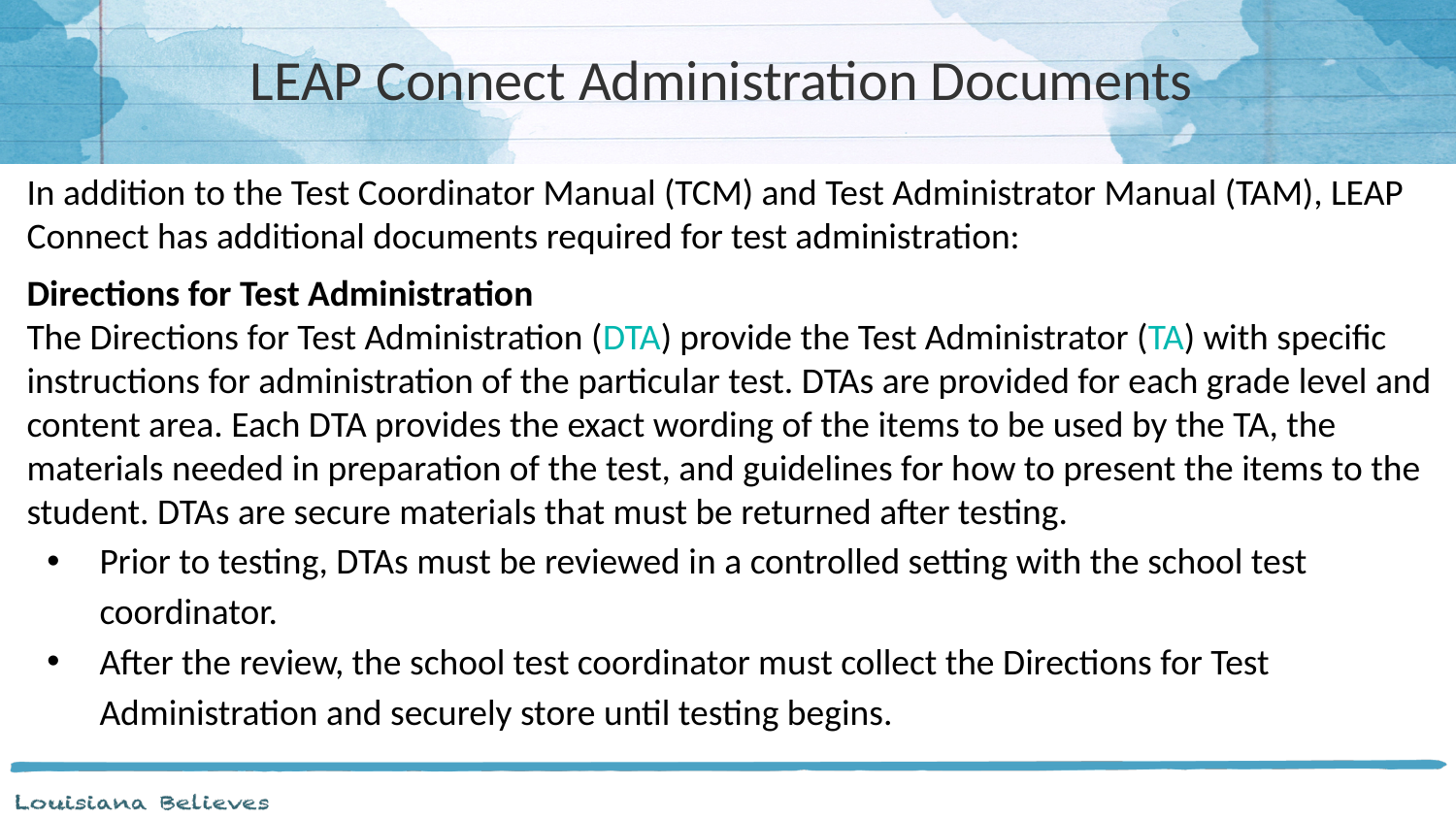

# LEAP Connect Administration Documents
In addition to the Test Coordinator Manual (TCM) and Test Administrator Manual (TAM), LEAP Connect has additional documents required for test administration:
Directions for Test Administration
The Directions for Test Administration (DTA) provide the Test Administrator (TA) with specific instructions for administration of the particular test. DTAs are provided for each grade level and content area. Each DTA provides the exact wording of the items to be used by the TA, the materials needed in preparation of the test, and guidelines for how to present the items to the student. DTAs are secure materials that must be returned after testing.
Prior to testing, DTAs must be reviewed in a controlled setting with the school test coordinator.
After the review, the school test coordinator must collect the Directions for Test Administration and securely store until testing begins.